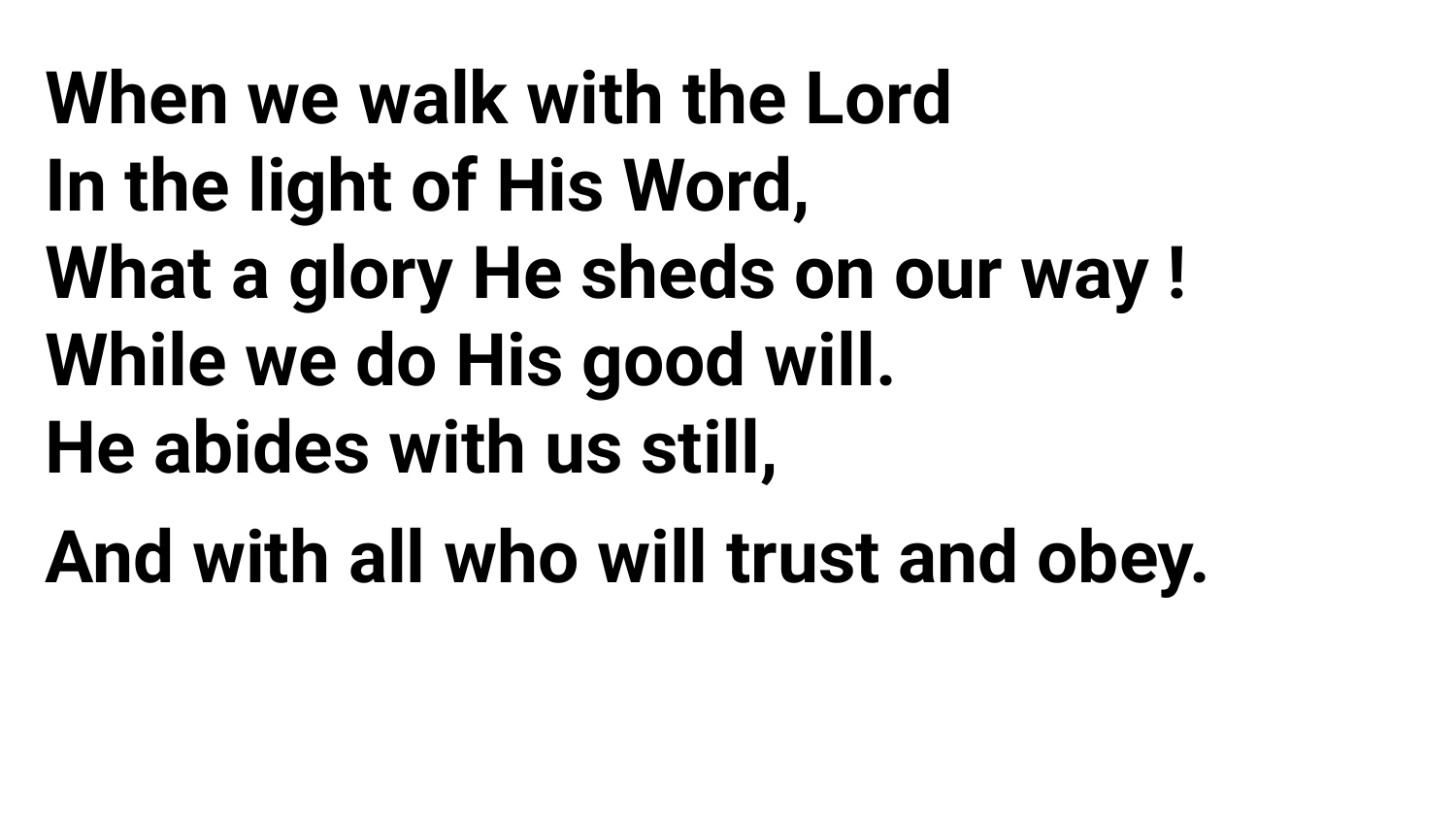

When we walk with the Lord
In the light of His Word,
What a glory He sheds on our way !
While we do His good will.
He abides with us still,
And with all who will trust and obey.